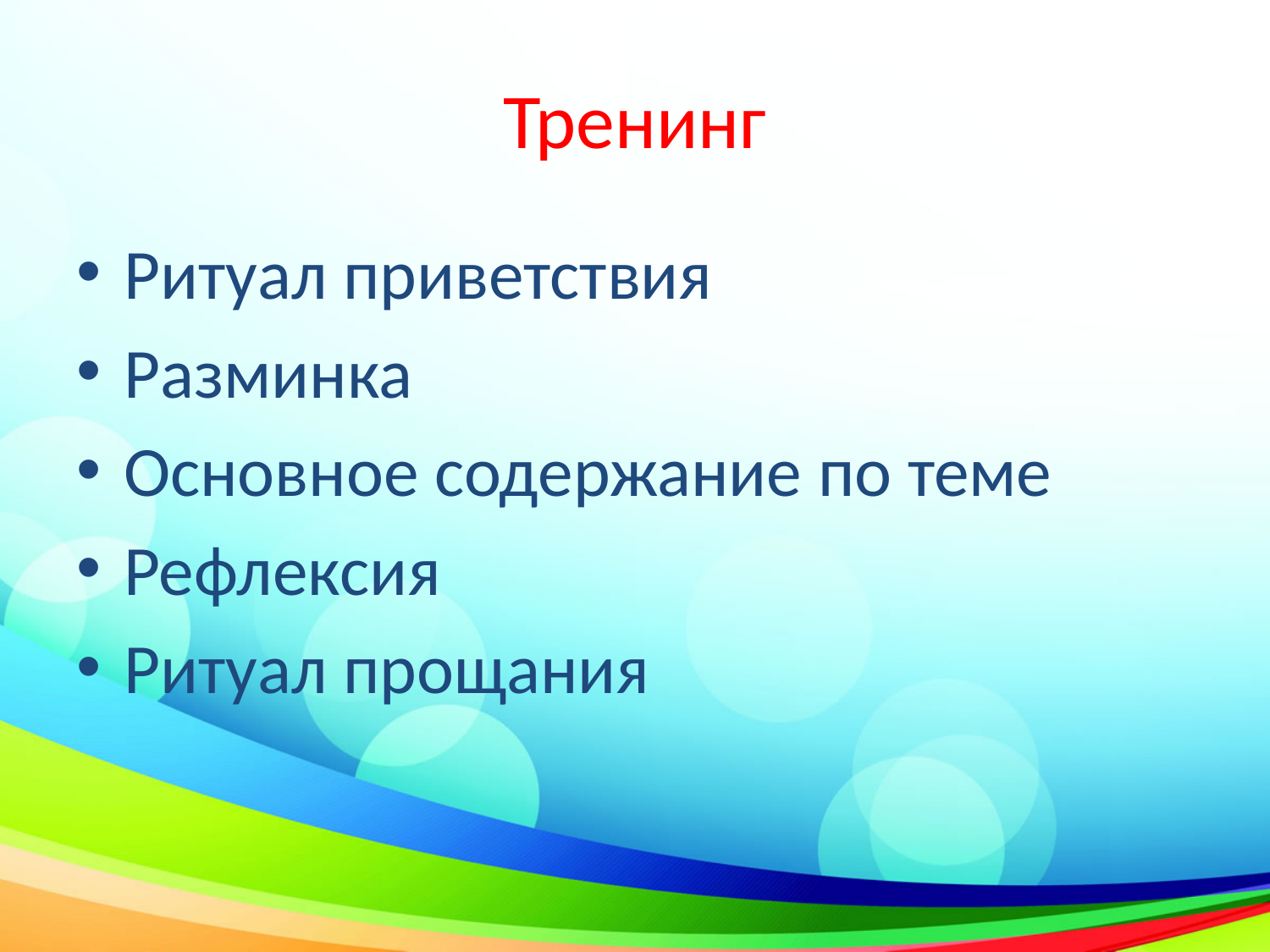

# Тренинг
Ритуал приветствия
Разминка
Основное содержание по теме
Рефлексия
Ритуал прощания